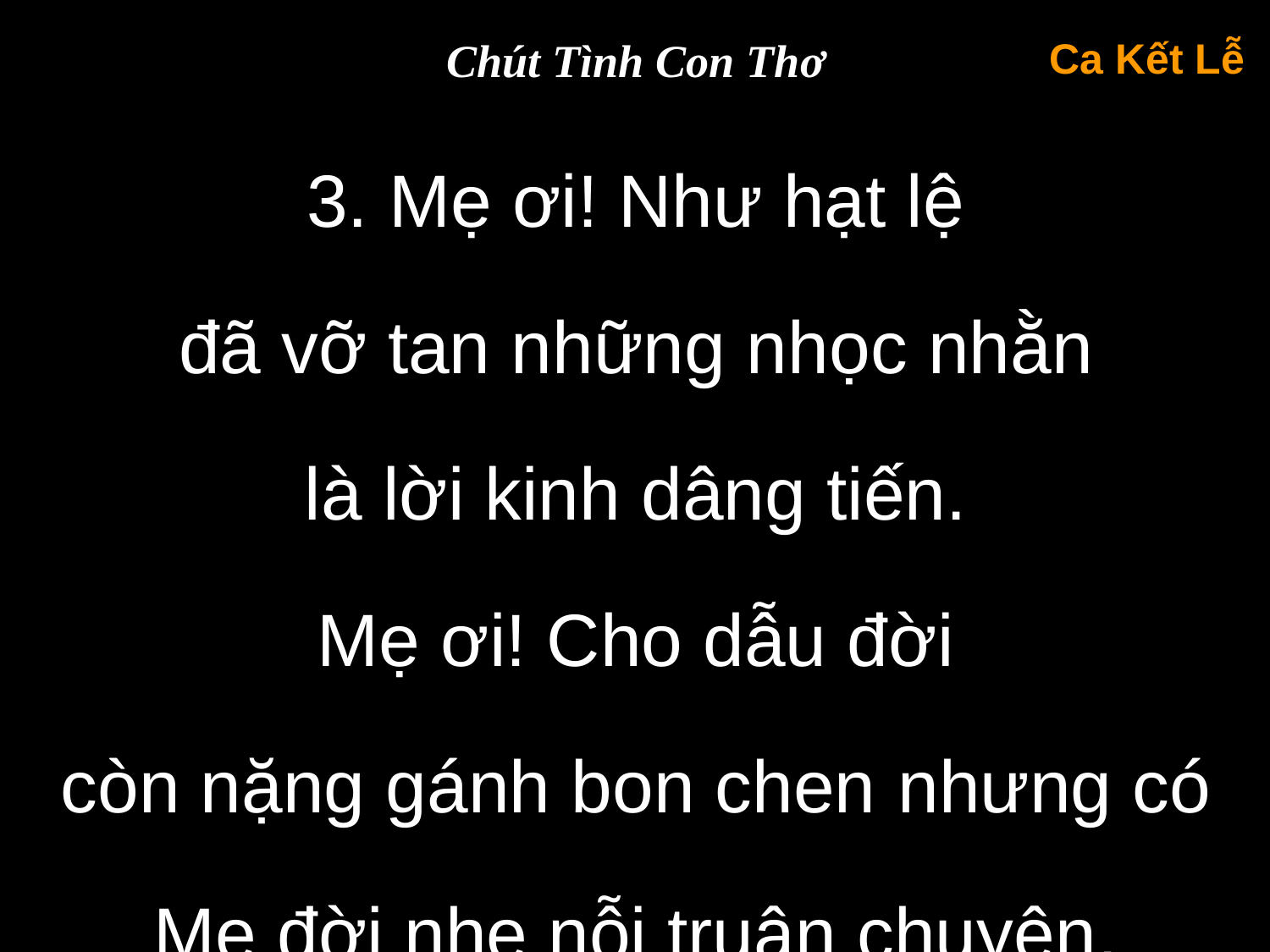

Chút Tình Con Thơ
Ca Kết Lễ
3. Mẹ ơi! Như hạt lệ
đã vỡ tan những nhọc nhằn
là lời kinh dâng tiến.
Mẹ ơi! Cho dẫu đời
còn nặng gánh bon chen nhưng có Mẹ đời nhẹ nỗi truân chuyên.